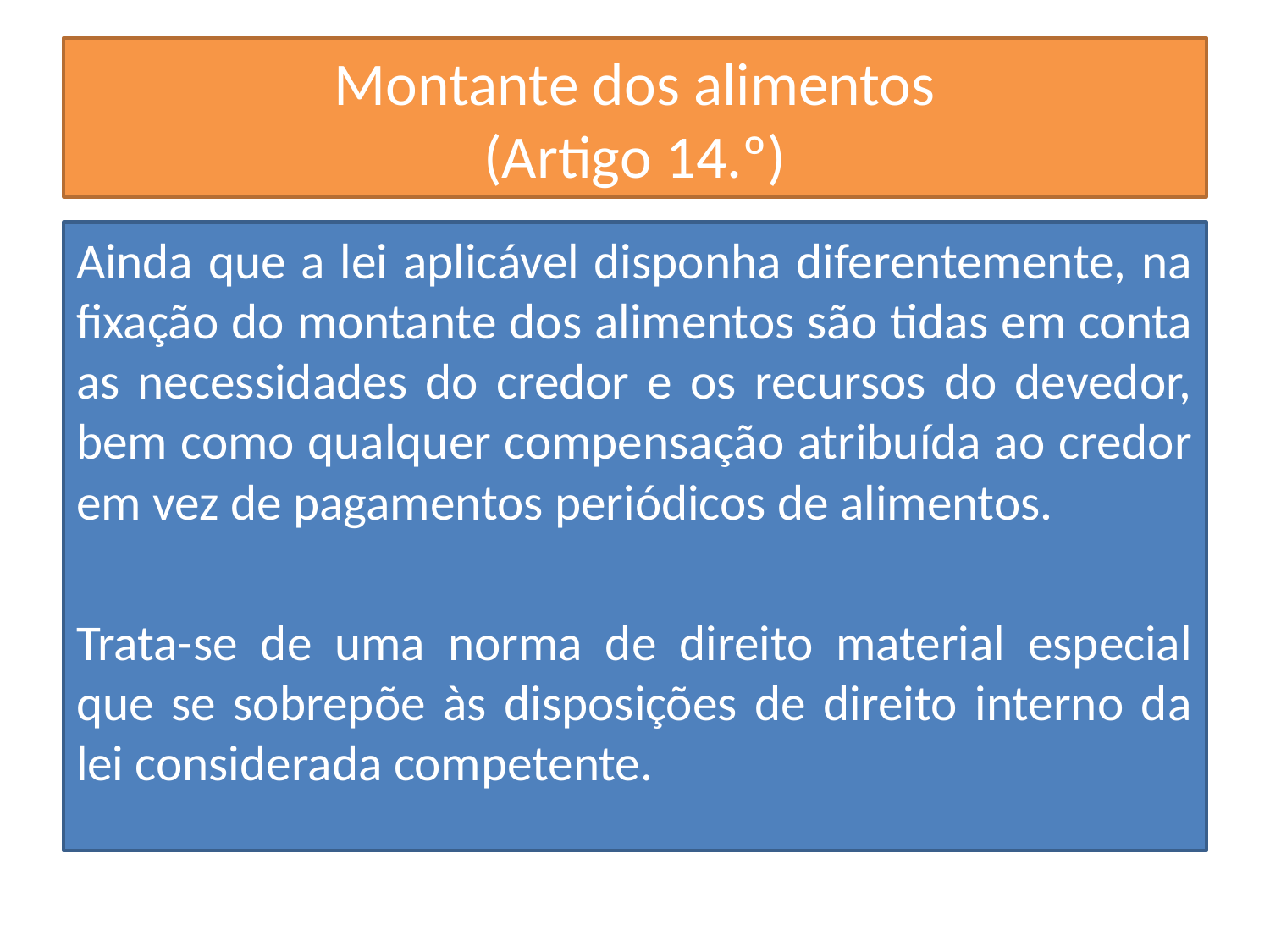

# Montante dos alimentos (Artigo 14.º)
Ainda que a lei aplicável disponha diferentemente, na fixação do montante dos alimentos são tidas em conta as necessidades do credor e os recursos do devedor, bem como qualquer compensação atribuída ao credor em vez de pagamentos periódicos de alimentos.

Trata-se de uma norma de direito material especial que se sobrepõe às disposições de direito interno da lei considerada competente.